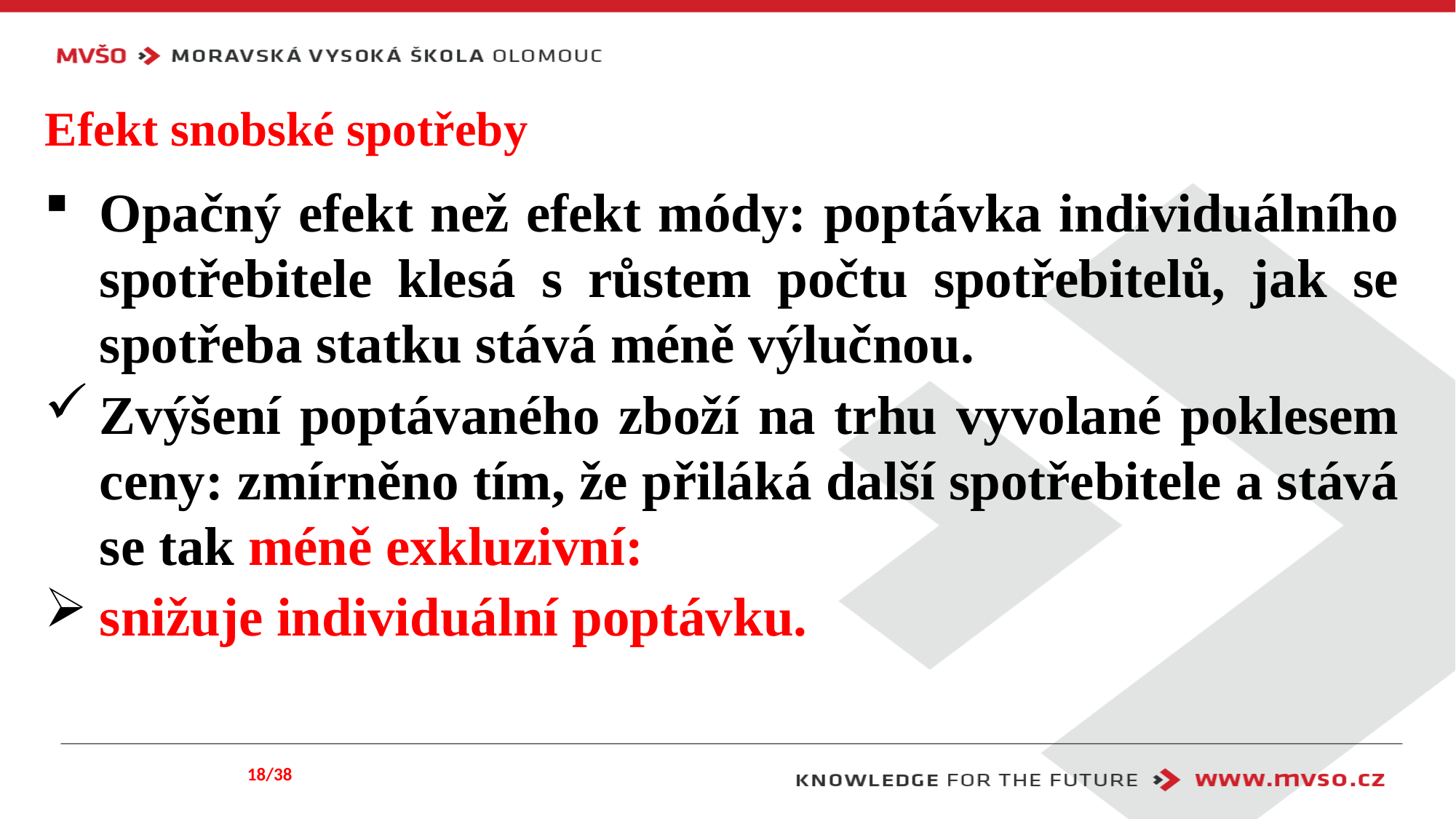

# Efekt snobské spotřeby
Opačný efekt než efekt módy: poptávka individuálního spotřebitele klesá s růstem počtu spotřebitelů, jak se spotřeba statku stává méně výlučnou.
Zvýšení poptávaného zboží na trhu vyvolané poklesem ceny: zmírněno tím, že přiláká další spotřebitele a stává se tak méně exkluzivní:
snižuje individuální poptávku.
18/38